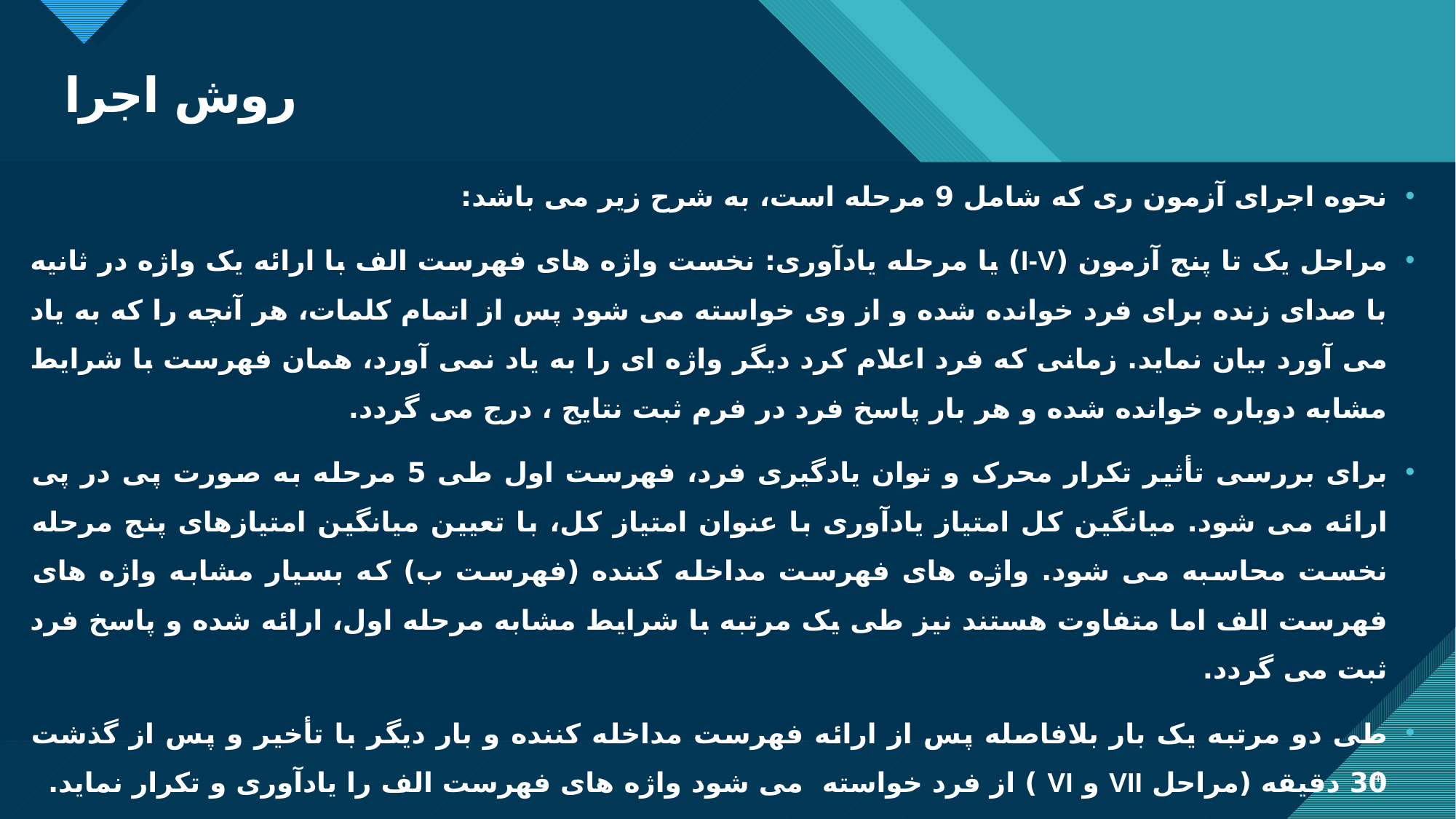

# روش اجرا
نحوه اجرای آزمون ری که شامل 9 مرحله است، به شرح زیر می باشد:
مراحل یک تا پنج آزمون (I-V) یا مرحله یادآوری: نخست واژه های فهرست الف با ارائه یک واژه در ثانیه با صدای زنده برای فرد خوانده شده و از وی خواسته می شود پس از اتمام کلمات، هر آنچه را که به یاد می آورد بیان نماید. زمانی که فرد اعلام کرد دیگر واژه ای را به یاد نمی آورد، همان فهرست با شرایط مشابه دوباره خوانده شده و هر بار پاسخ فرد در فرم ثبت نتایج ، درج می گردد.
برای بررسی تأثیر تکرار محرک و توان یادگیری فرد، فهرست اول طی 5 مرحله به صورت پی در پی ارائه می شود. میانگین کل امتیاز یادآوری با عنوان امتیاز کل، با تعیین میانگین امتیازهای پنج مرحله نخست محاسبه می شود. واژه های فهرست مداخله کننده (فهرست ب) که بسیار مشابه واژه های فهرست الف اما متفاوت هستند نیز طی یک مرتبه با شرایط مشابه مرحله اول، ارائه شده و پاسخ فرد ثبت می گردد.
طی دو مرتبه یک بار بلافاصله پس از ارائه فهرست مداخله کننده و بار دیگر با تأخیر و پس از گذشت 30 دقیقه (مراحل VII و VI ) از فرد خواسته  می شود واژه های فهرست الف را یادآوری و تکرار نماید.
در مرحله آخر فرد باید واژه های فهرست الف را از بین 50 واژه ( 30 واژه از مجموع دو فهرست الف و ب به همراه 20 واژه جدید دیگر) شناسایی کند.
4